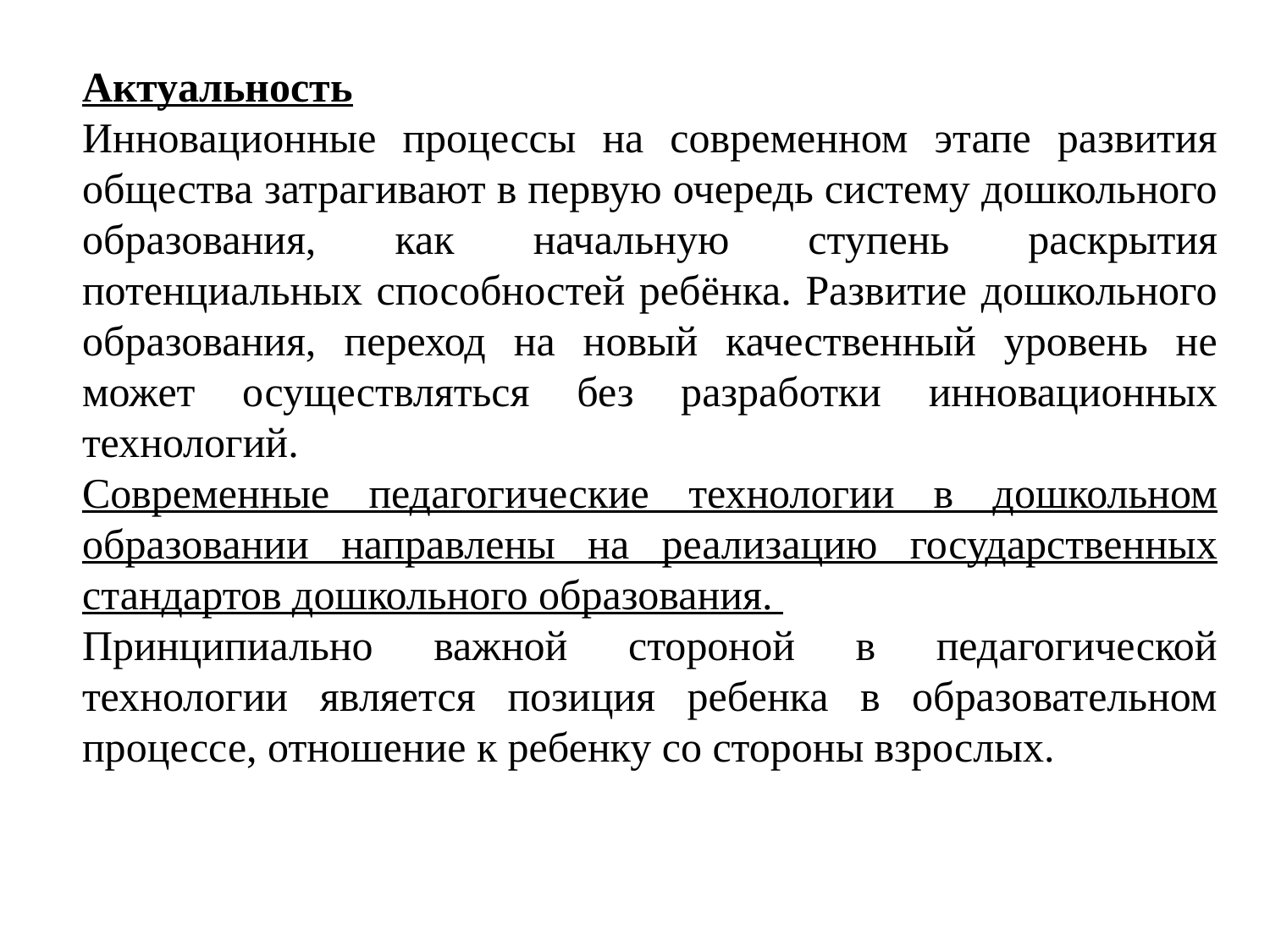

Актуальность
Инновационные процессы на современном этапе развития общества затрагивают в первую очередь систему дошкольного образования, как начальную ступень раскрытия потенциальных способностей ребёнка. Развитие дошкольного образования, переход на новый качественный уровень не может осуществляться без разработки инновационных технологий.
Современные педагогические технологии в дошкольном образовании направлены на реализацию государственных стандартов дошкольного образования.
Принципиально важной стороной в педагогической технологии является позиция ребенка в образовательном процессе, отношение к ребенку со стороны взрослых.